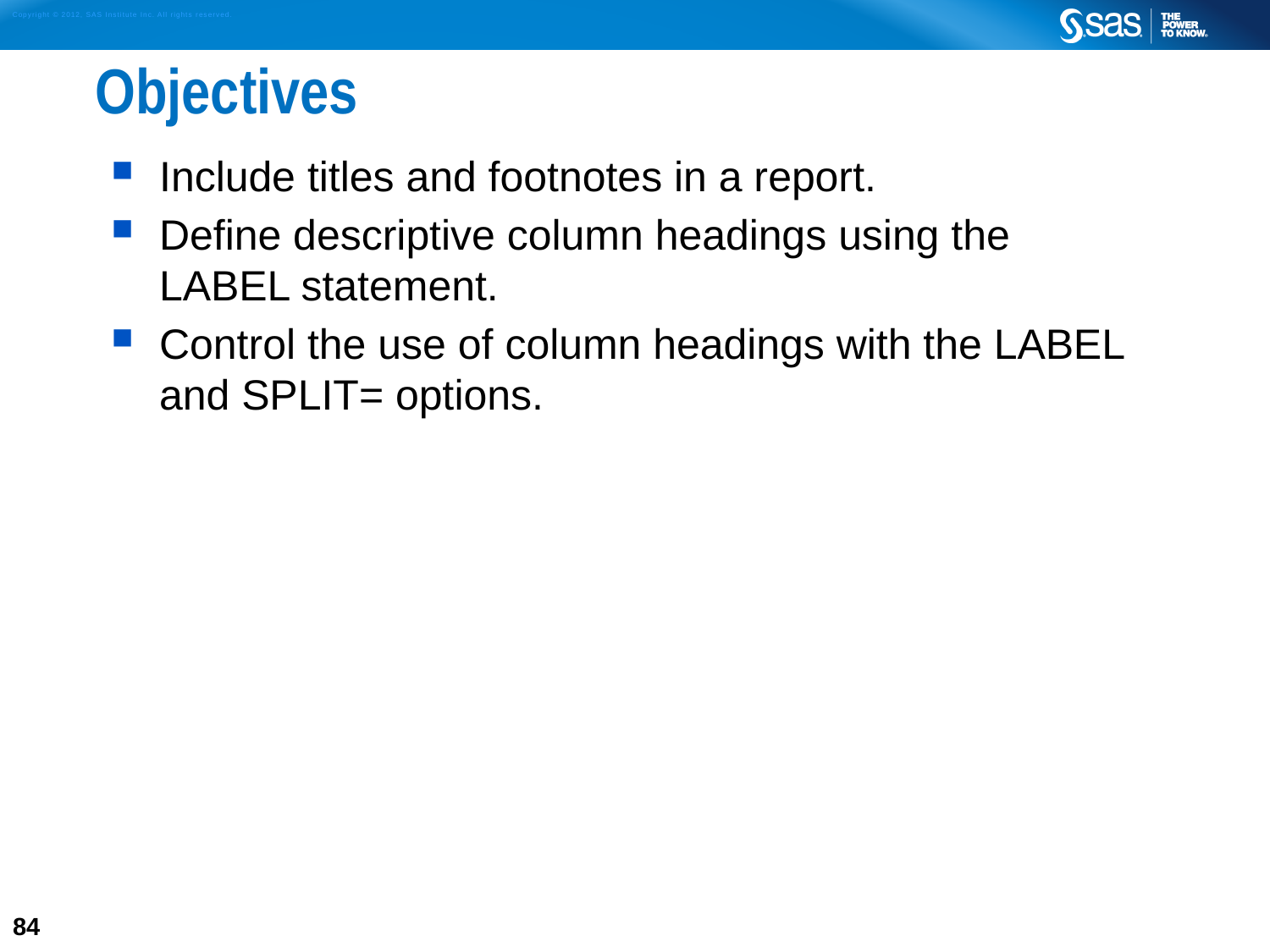

# Objectives
Include titles and footnotes in a report.
Define descriptive column headings using the
LABEL statement.
Control the use of column headings with the LABEL and SPLIT= options.
84